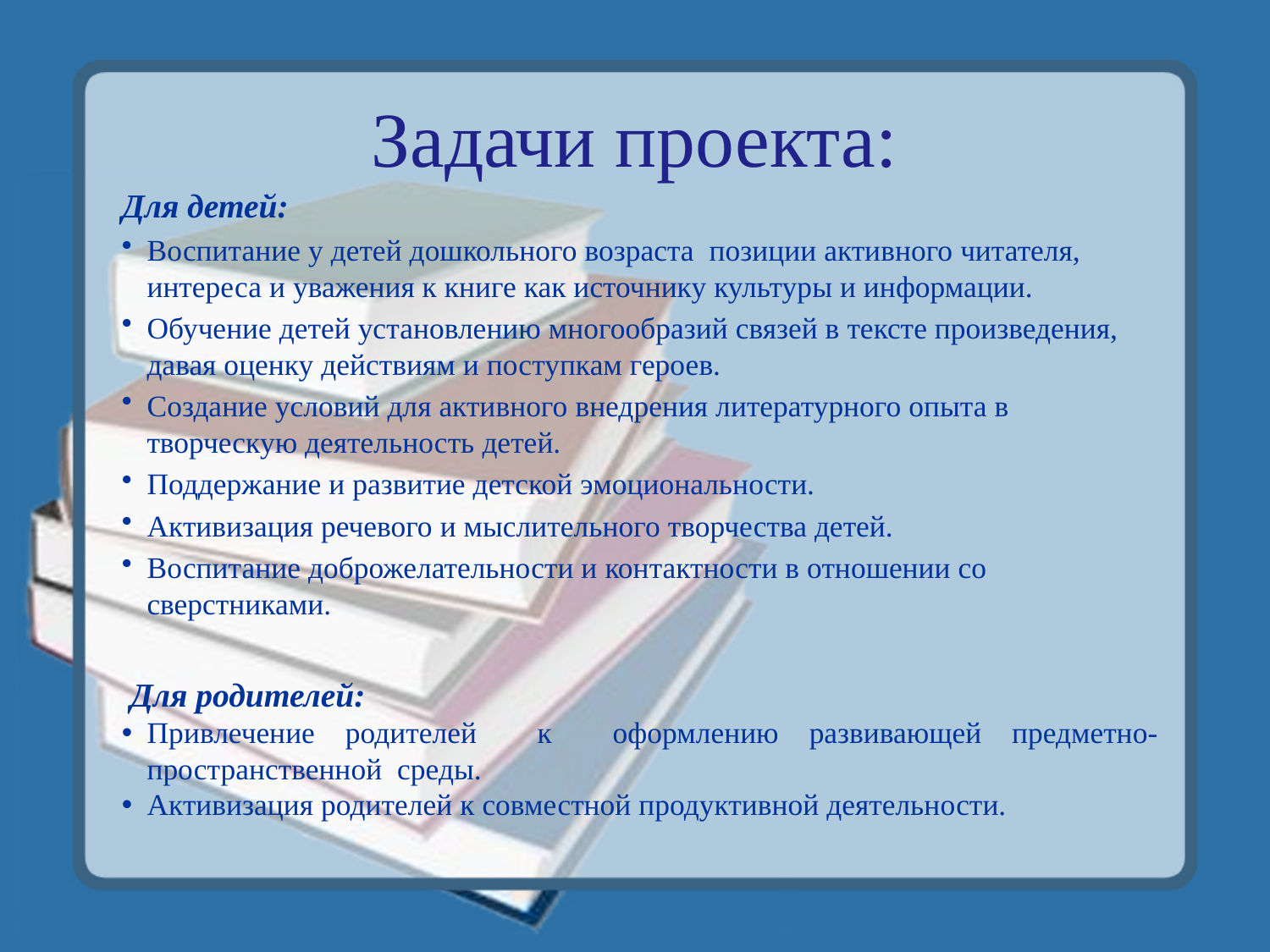

# Задачи проекта:
Для детей:
Воспитание у детей дошкольного возраста  позиции активного читателя, интереса и уважения к книге как источнику культуры и информации.
Обучение детей установлению многообразий связей в тексте произведения, давая оценку действиям и поступкам героев.
Создание условий для активного внедрения литературного опыта в творческую деятельность детей.
Поддержание и развитие детской эмоциональности.
Активизация речевого и мыслительного творчества детей.
Воспитание доброжелательности и контактности в отношении со сверстниками.

 Для родителей:
Привлечение родителей  к  оформлению развивающей предметно-пространственной  среды.
Активизация родителей к совместной продуктивной деятельности.